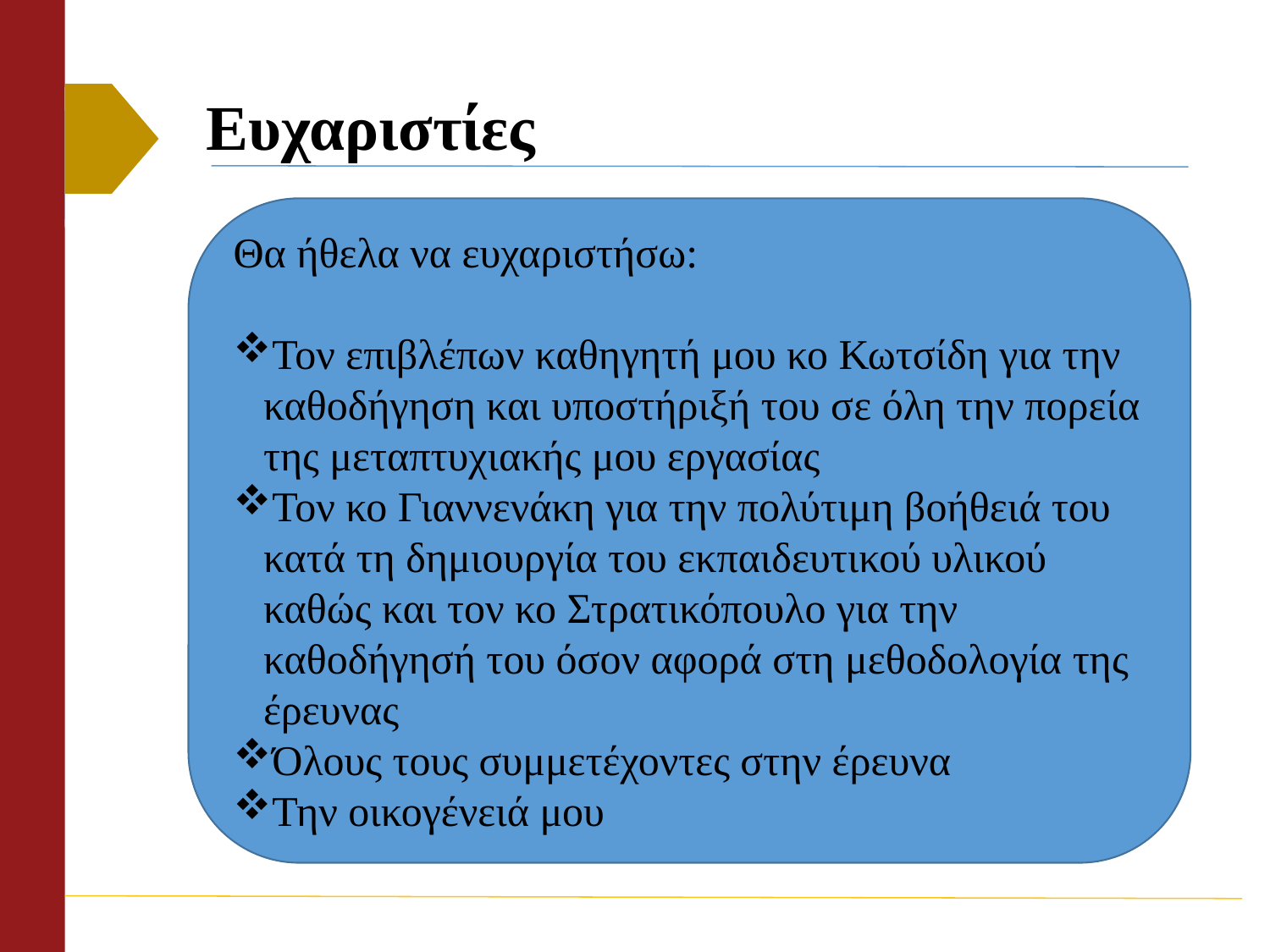

# Ευχαριστίες
Θα ήθελα να ευχαριστήσω:

Τον επιβλέπων καθηγητή μου κο Κωτσίδη για την καθοδήγηση και υποστήριξή του σε όλη την πορεία της μεταπτυχιακής μου εργασίας
Τον κο Γιαννενάκη για την πολύτιμη βοήθειά του κατά τη δημιουργία του εκπαιδευτικού υλικού καθώς και τον κο Στρατικόπουλο για την καθοδήγησή του όσον αφορά στη μεθοδολογία της έρευνας
Όλους τους συμμετέχοντες στην έρευνα
Την οικογένειά μου